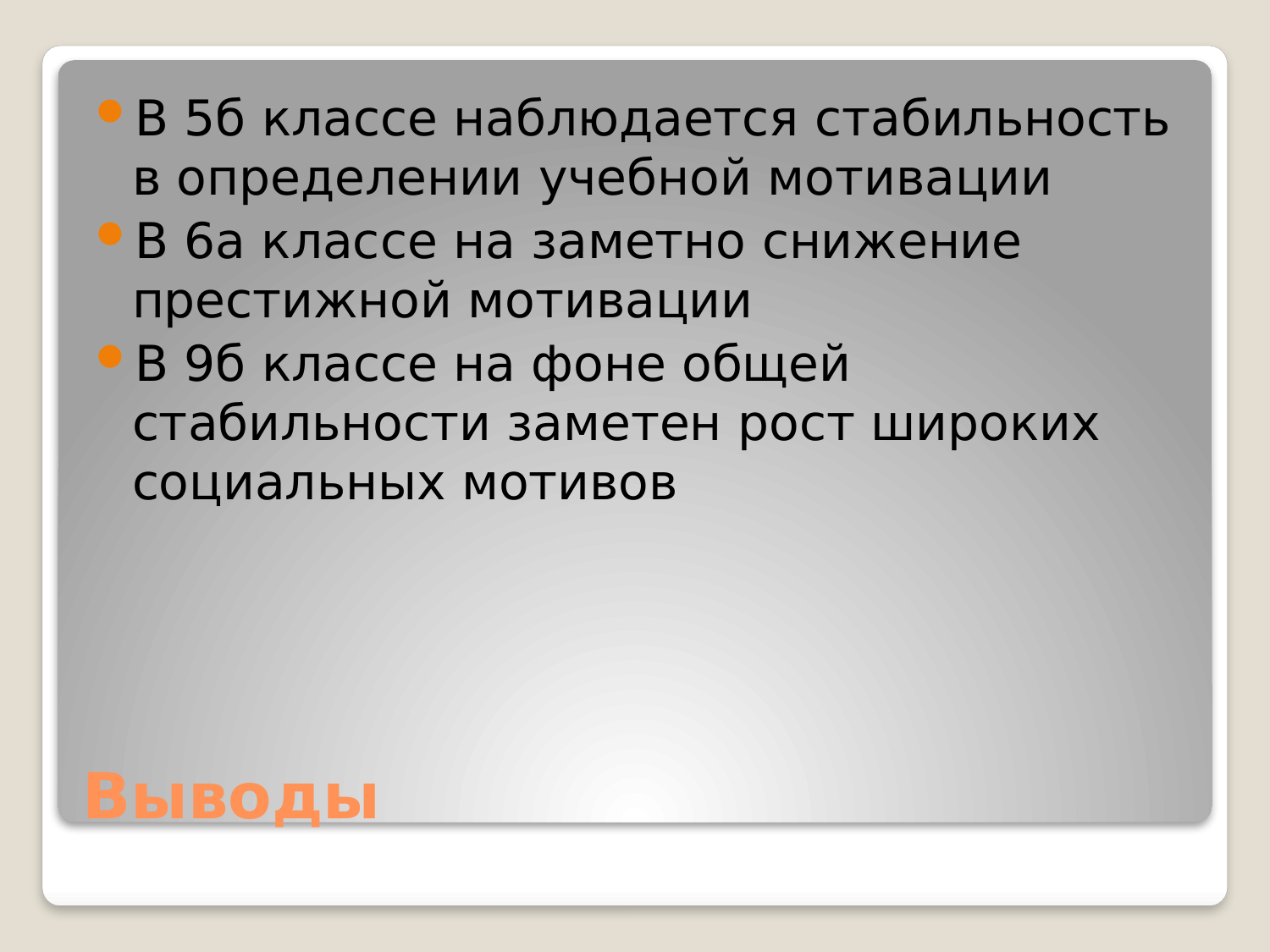

В 5б классе наблюдается стабильность в определении учебной мотивации
В 6а классе на заметно снижение престижной мотивации
В 9б классе на фоне общей стабильности заметен рост широких социальных мотивов
# Выводы